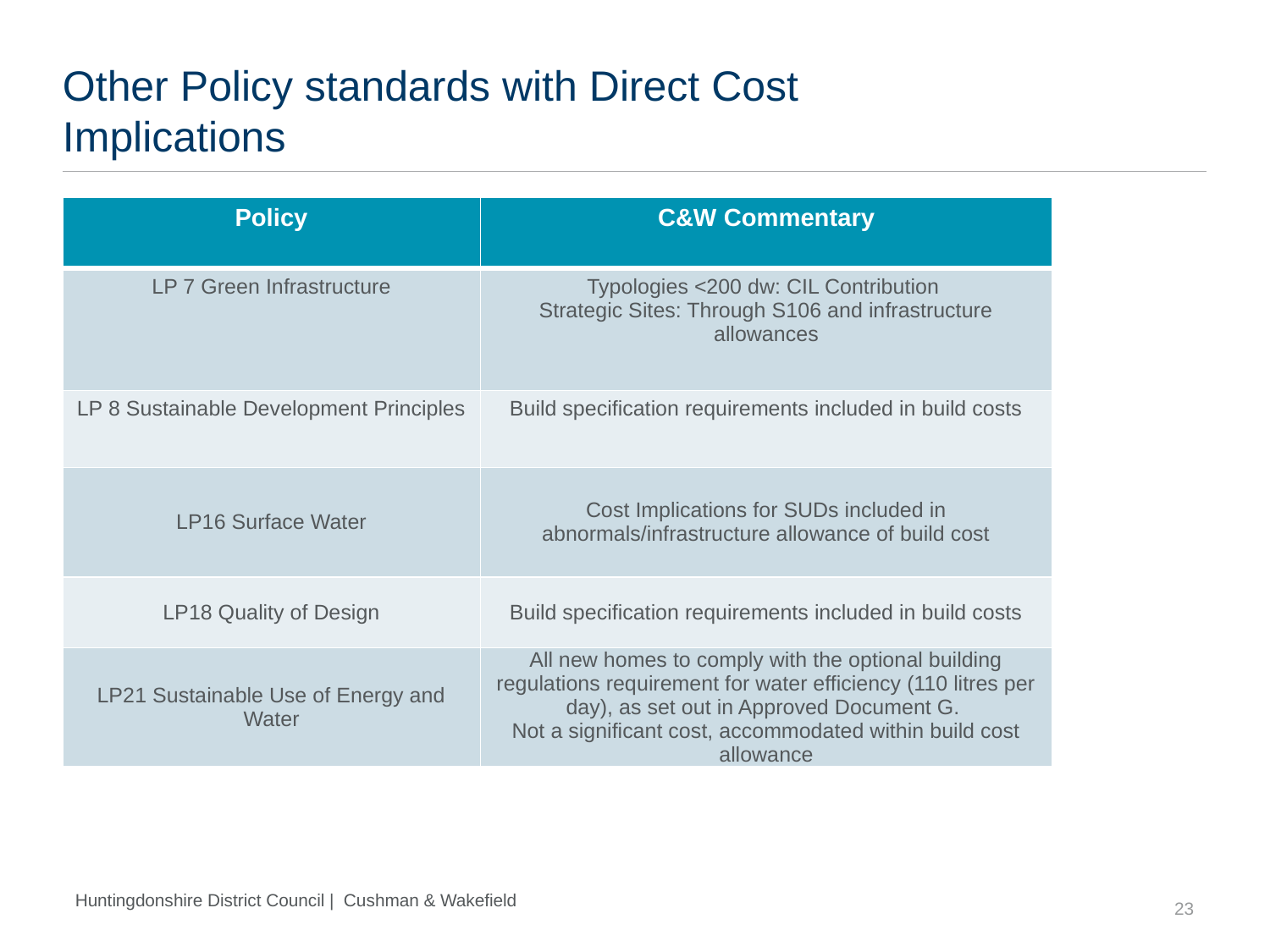

# Other Policy standards with Direct Cost Implications
| Policy | C&W Commentary |
| --- | --- |
| LP 7 Green Infrastructure | Typologies <200 dw: CIL Contribution Strategic Sites: Through S106 and infrastructure allowances |
| LP 8 Sustainable Development Principles | Build specification requirements included in build costs |
| LP16 Surface Water | Cost Implications for SUDs included in abnormals/infrastructure allowance of build cost |
| LP18 Quality of Design | Build specification requirements included in build costs |
| LP21 Sustainable Use of Energy and Water | All new homes to comply with the optional building regulations requirement for water efficiency (110 litres per day), as set out in Approved Document G. Not a significant cost, accommodated within build cost allowance |
23